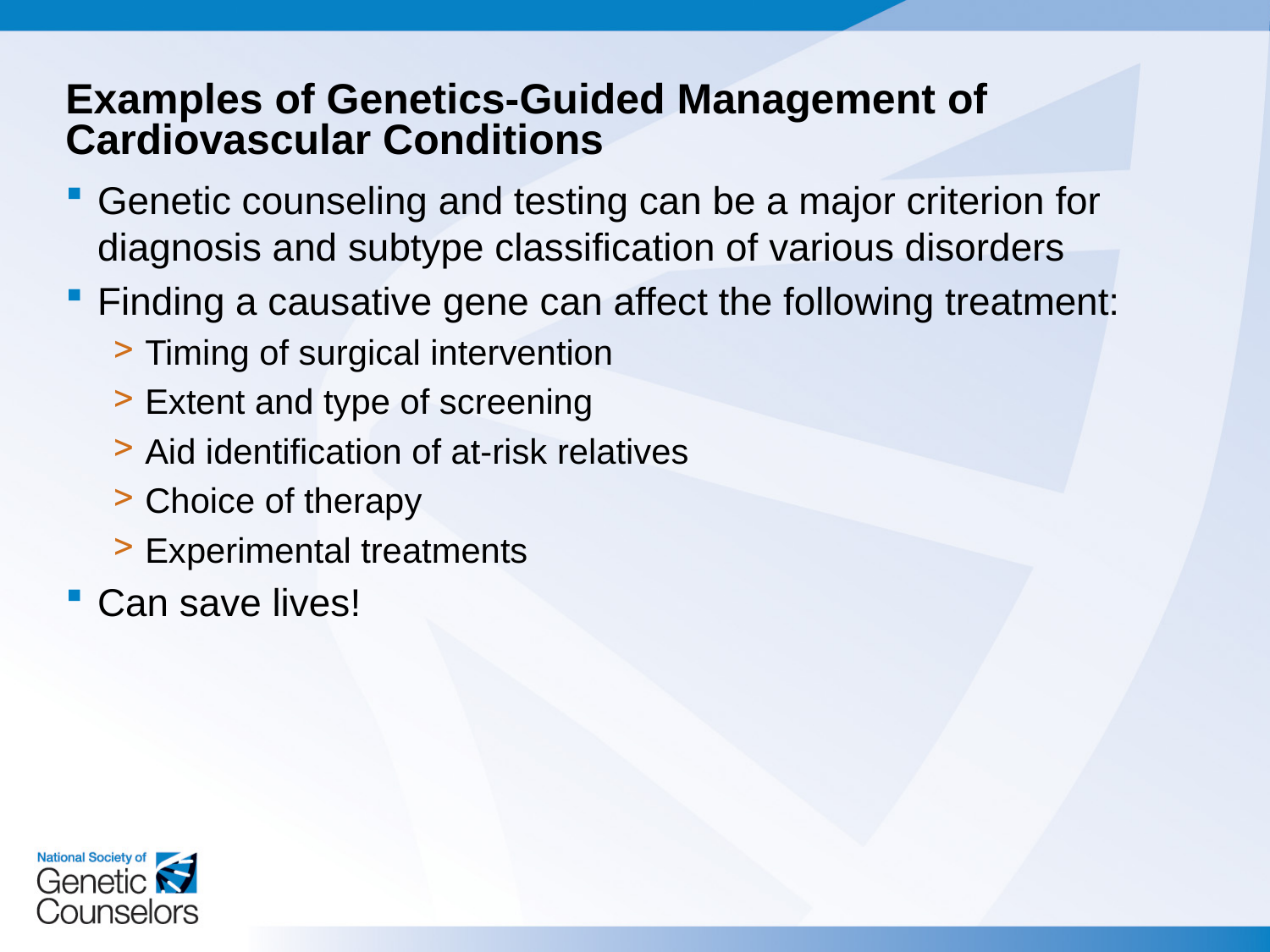

# Examples of Genetics-Guided Management of Cardiovascular Conditions
Genetic counseling and testing can be a major criterion for diagnosis and subtype classification of various disorders
Finding a causative gene can affect the following treatment:
Timing of surgical intervention
Extent and type of screening
Aid identification of at-risk relatives
Choice of therapy
Experimental treatments
Can save lives!